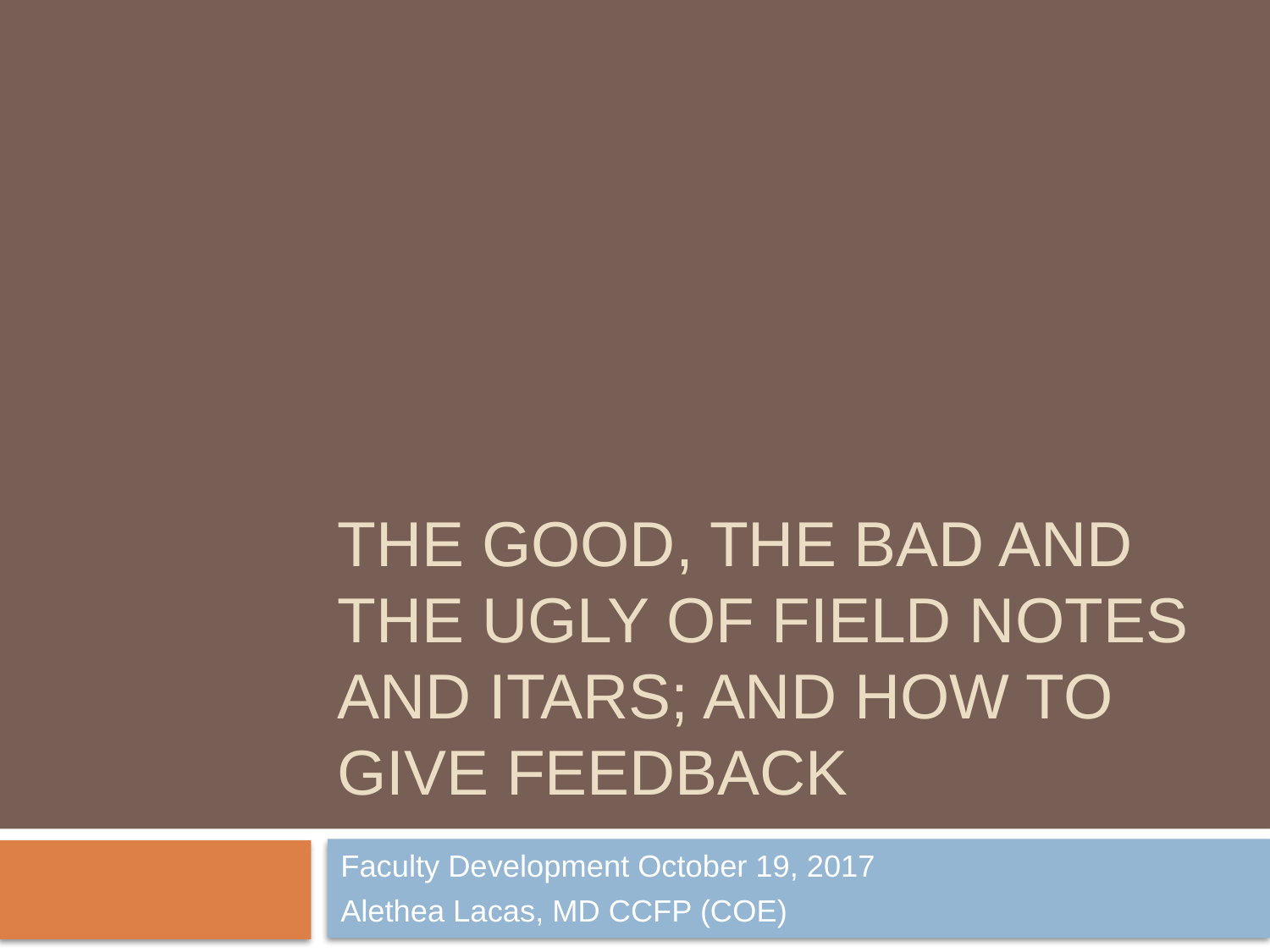

# The Good, The Bad and the UGLY of Field Notes and ItARs; and how to give feedback
Faculty Development October 19, 2017
Alethea Lacas, MD CCFP (COE)